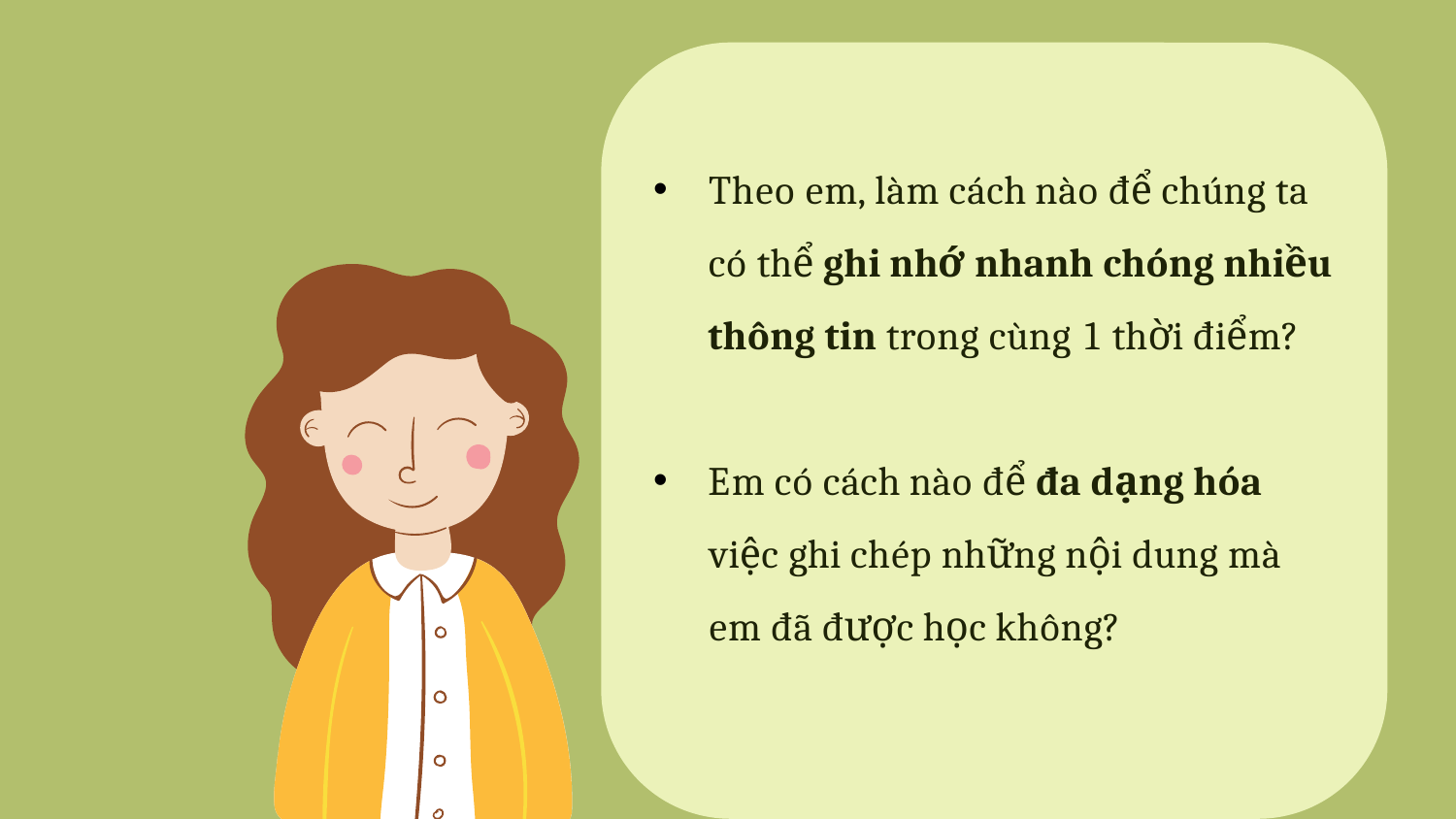

Theo em, làm cách nào để chúng ta có thể ghi nhớ nhanh chóng nhiều thông tin trong cùng 1 thời điểm?

Em có cách nào để đa dạng hóa việc ghi chép những nội dung mà em đã được học không?